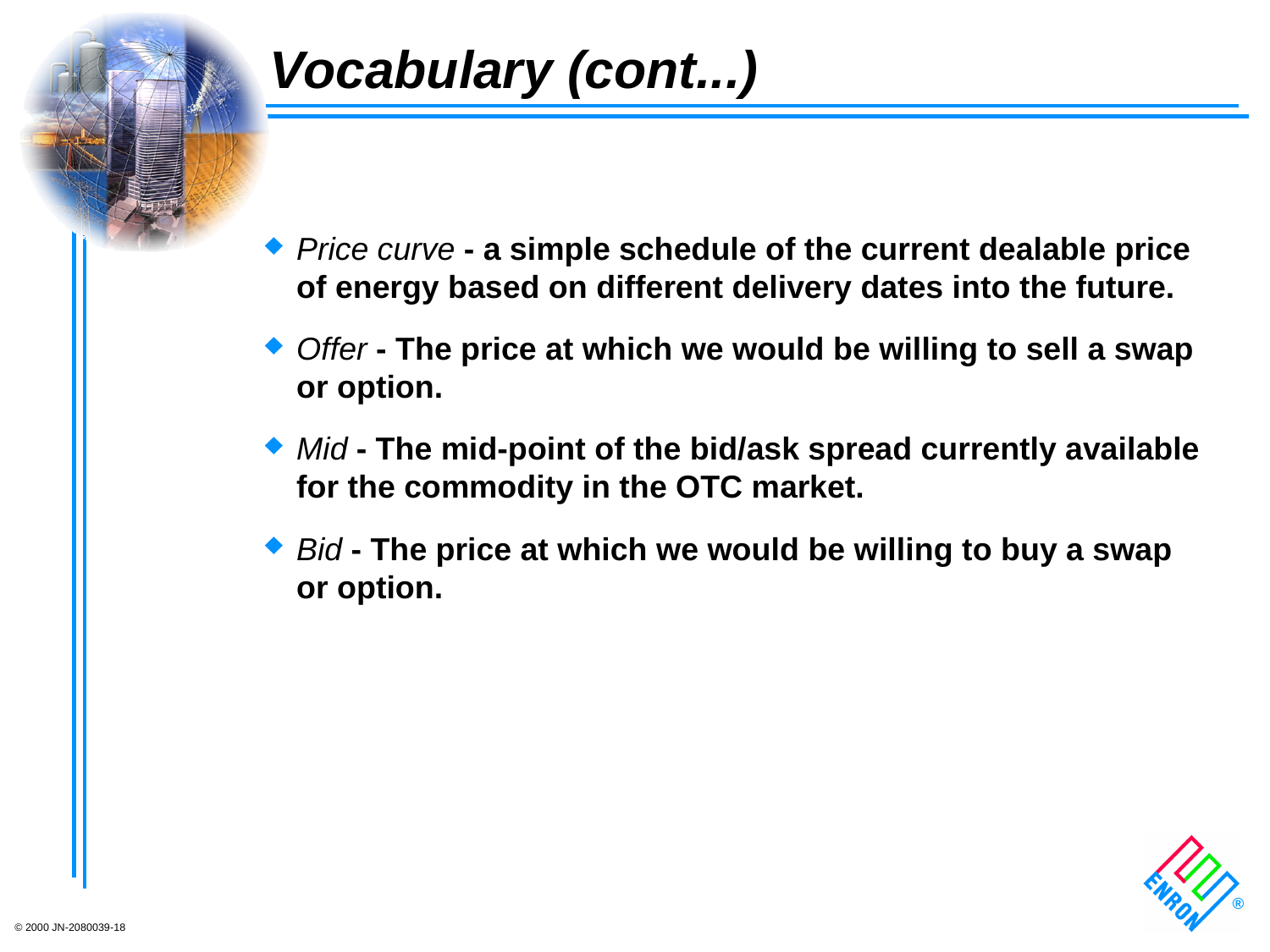

# Vocabulary (cont...)
Price curve - a simple schedule of the current dealable price of energy based on different delivery dates into the future.
Offer - The price at which we would be willing to sell a swap or option.
Mid - The mid-point of the bid/ask spread currently available for the commodity in the OTC market.
Bid - The price at which we would be willing to buy a swap or option.